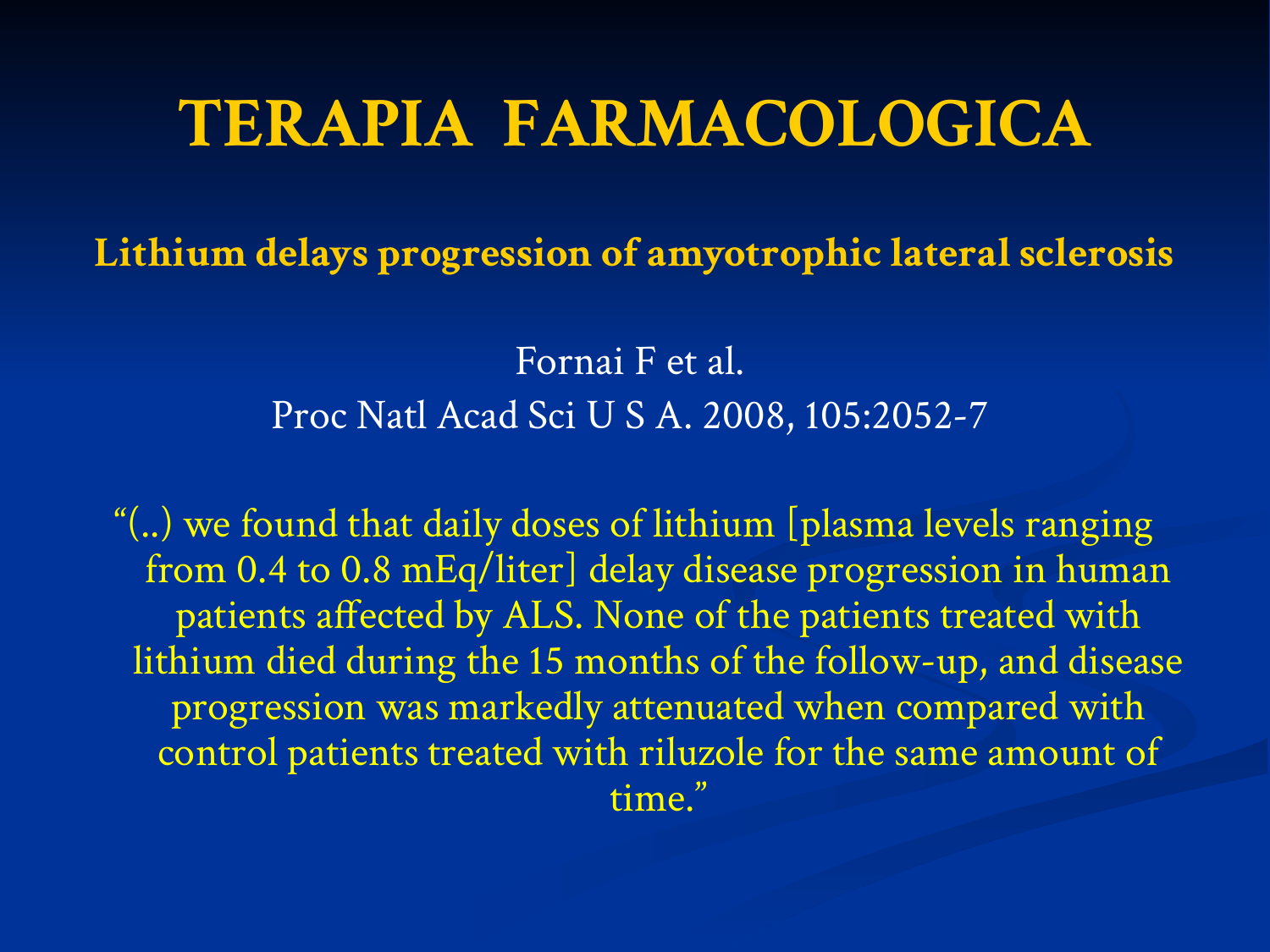

# TERAPIA  FARMACOLOGICA
Lithium delays progression of amyotrophic lateral sclerosis

Fornai F et al.
Proc Natl Acad Sci U S A. 2008, 105:2052-7

“(..) we found that daily doses of lithium [plasma levels ranging from 0.4 to 0.8 mEq/liter] delay disease progression in human patients affected by ALS. None of the patients treated with lithium died during the 15 months of the follow-up, and disease progression was markedly attenuated when compared with control patients treated with riluzole for the same amount of time.”